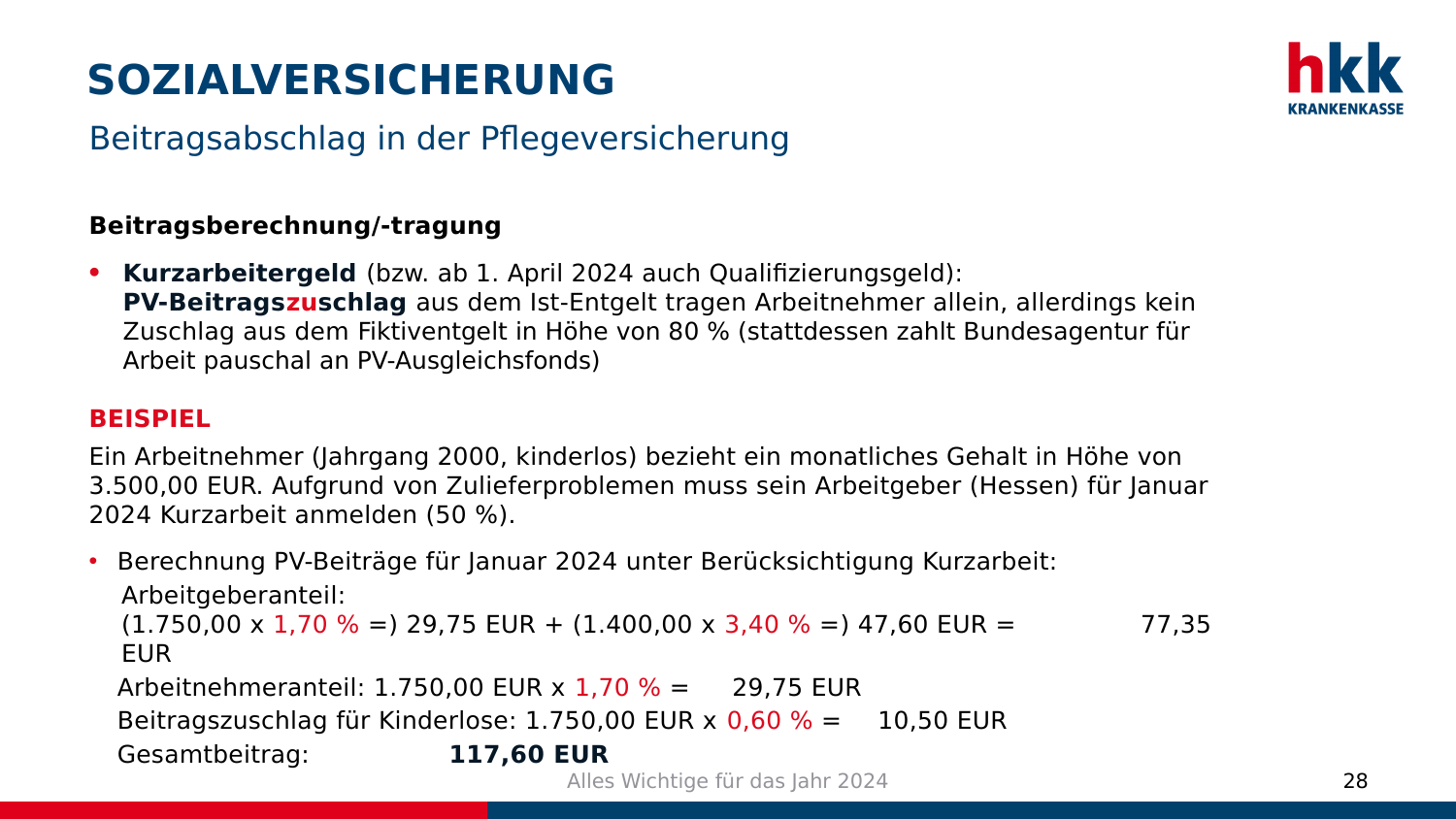

# SOZIALVERSICHERUNG
Beitragsabschlag in der Pflegeversicherung
Beitragsberechnung/-tragung
Kurzarbeitergeld (bzw. ab 1. April 2024 auch Qualifizierungsgeld):
PV-Beitragszuschlag aus dem Ist-Entgelt tragen Arbeitnehmer allein, allerdings kein Zuschlag aus dem Fiktiventgelt in Höhe von 80 % (stattdessen zahlt Bundesagentur für Arbeit pauschal an PV-Ausgleichsfonds)

BEISPIEL
Ein Arbeitnehmer (Jahrgang 2000, kinderlos) bezieht ein monatliches Gehalt in Höhe von 3.500,00 EUR. Aufgrund von Zulieferproblemen muss sein Arbeitgeber (Hessen) für Januar 2024 Kurzarbeit anmelden (50 %).
Berechnung PV-Beiträge für Januar 2024 unter Berücksichtigung Kurzarbeit:
	Arbeitgeberanteil:
(1.750,00 x 1,70 % =) 29,75 EUR + (1.400,00 x 3,40 % =) 47,60 EUR =	77,35 EUR
Arbeitnehmeranteil: 1.750,00 EUR x 1,70 % = 	29,75 EUR
Beitragszuschlag für Kinderlose: 1.750,00 EUR x 0,60 % =	10,50 EUR
Gesamtbeitrag:	 117,60 EUR
Alles Wichtige für das Jahr 2024
28